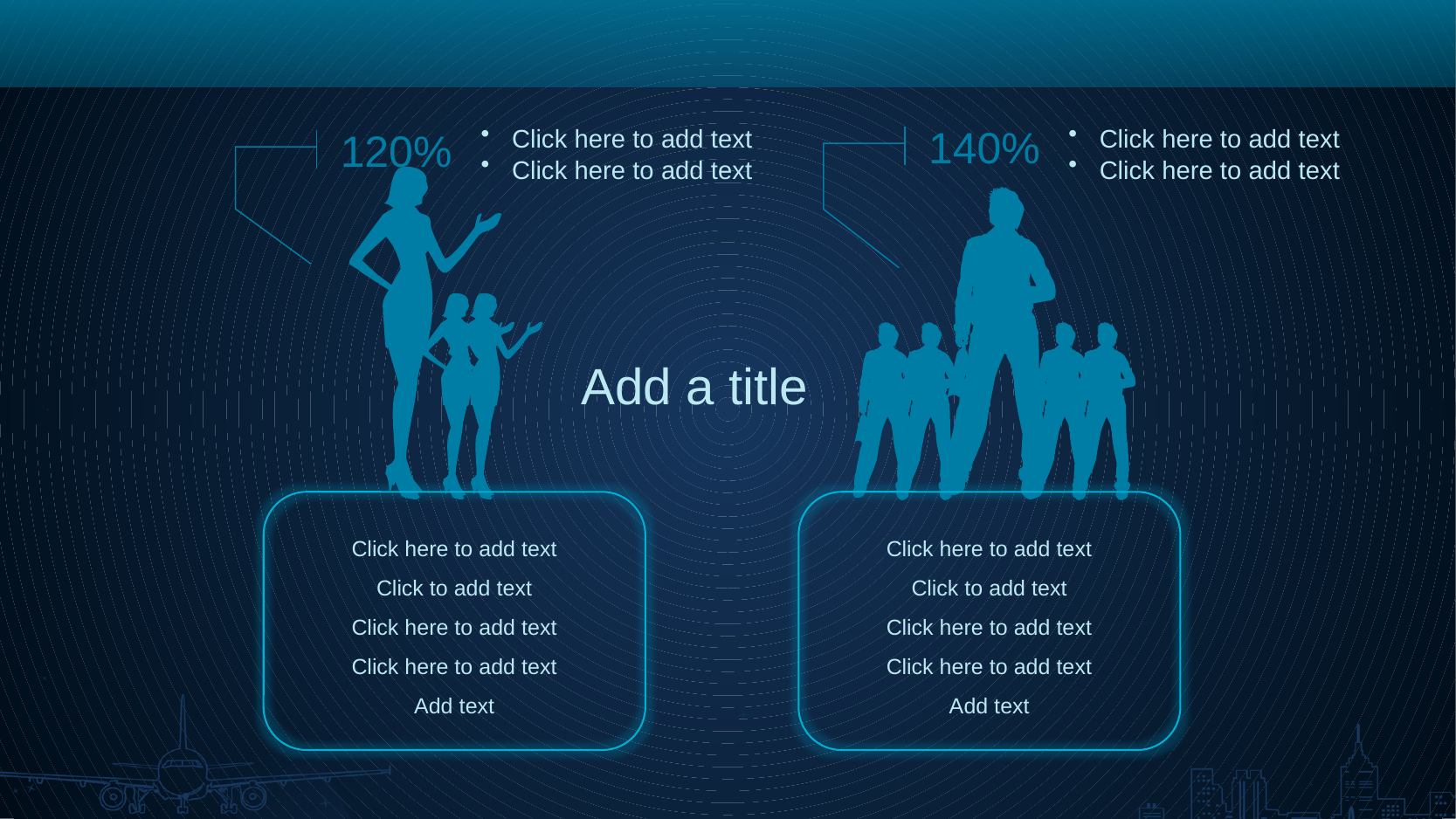

Click here to add text
Click here to add text
140%
Click here to add text
Click here to add text
120%

Add a title

Click here to add text
Click to add text
Click here to add text
Click here to add text
Add text
Click here to add text
Click to add text
Click here to add text
Click here to add text
Add text